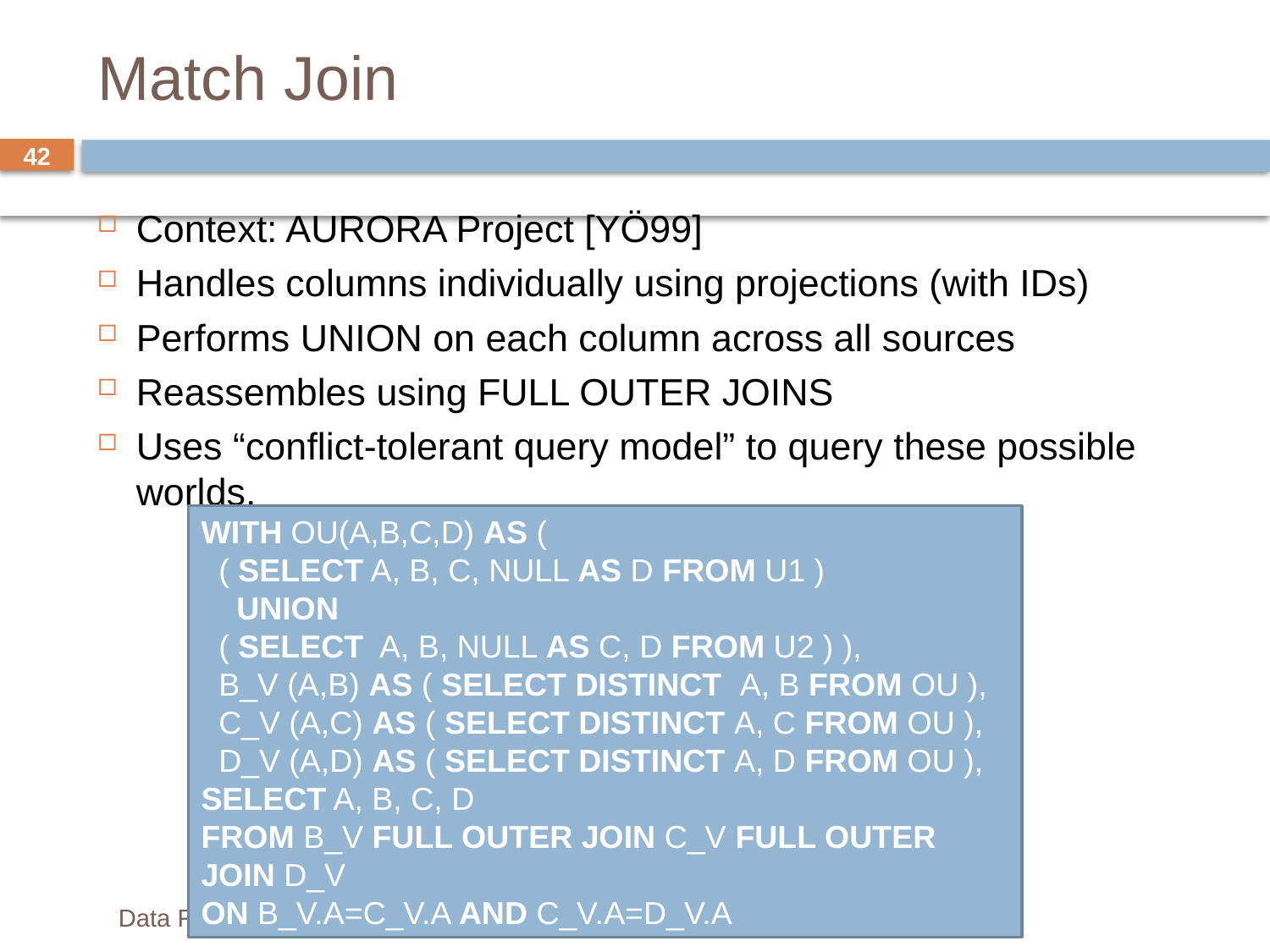

# Match Join
42
Context: AURORA Project [YÖ99]
Handles columns individually using projections (with IDs)
Performs UNION on each column across all sources
Reassembles using FULL OUTER JOINS
Uses “conflict-tolerant query model” to query these possible worlds.
WITH OU(A,B,C,D) AS (
  ( SELECT A, B, C, NULL AS D FROM U1 )
    UNION
  ( SELECT  A, B, NULL AS C, D FROM U2 ) ),
  B_V (A,B) AS ( SELECT DISTINCT  A, B FROM OU ),
  C_V (A,C) AS ( SELECT DISTINCT A, C FROM OU ),
  D_V (A,D) AS ( SELECT DISTINCT A, D FROM OU ),
SELECT A, B, C, D
FROM B_V FULL OUTER JOIN C_V FULL OUTER JOIN D_V
ON B_V.A=C_V.A AND C_V.A=D_V.A
Data Fusion | VLDB 2009 Tutorial | Luna Dong & Felix Naumann